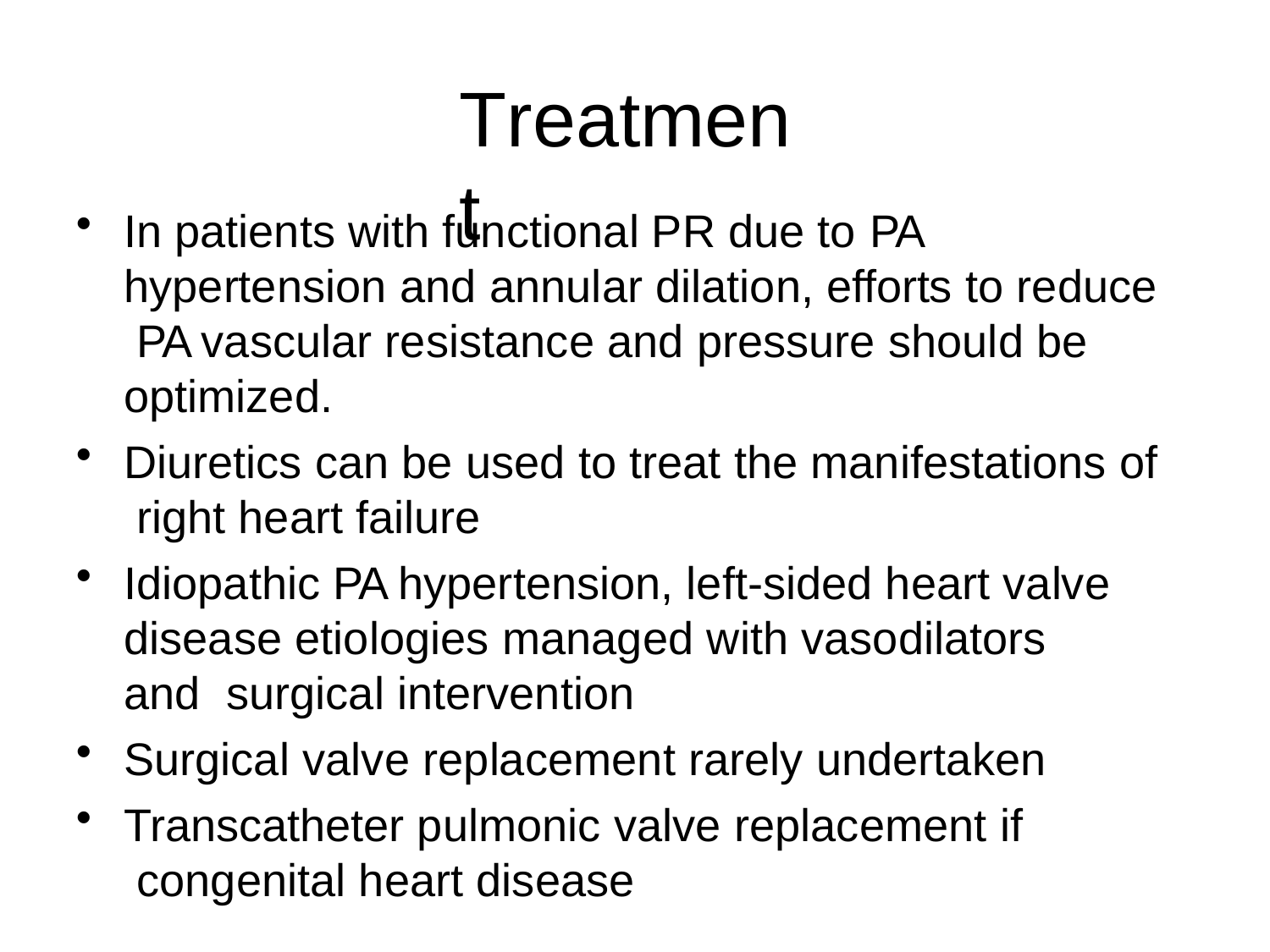

# Treatment
In patients with functional PR due to PA  hypertension and annular dilation, efforts to reduce  PA vascular resistance and pressure should be  optimized.
Diuretics can be used to treat the manifestations of  right heart failure
Idiopathic PA hypertension, left-sided heart valve  disease etiologies managed with vasodilators and  surgical intervention
Surgical valve replacement rarely undertaken
Transcatheter pulmonic valve replacement if  congenital heart disease